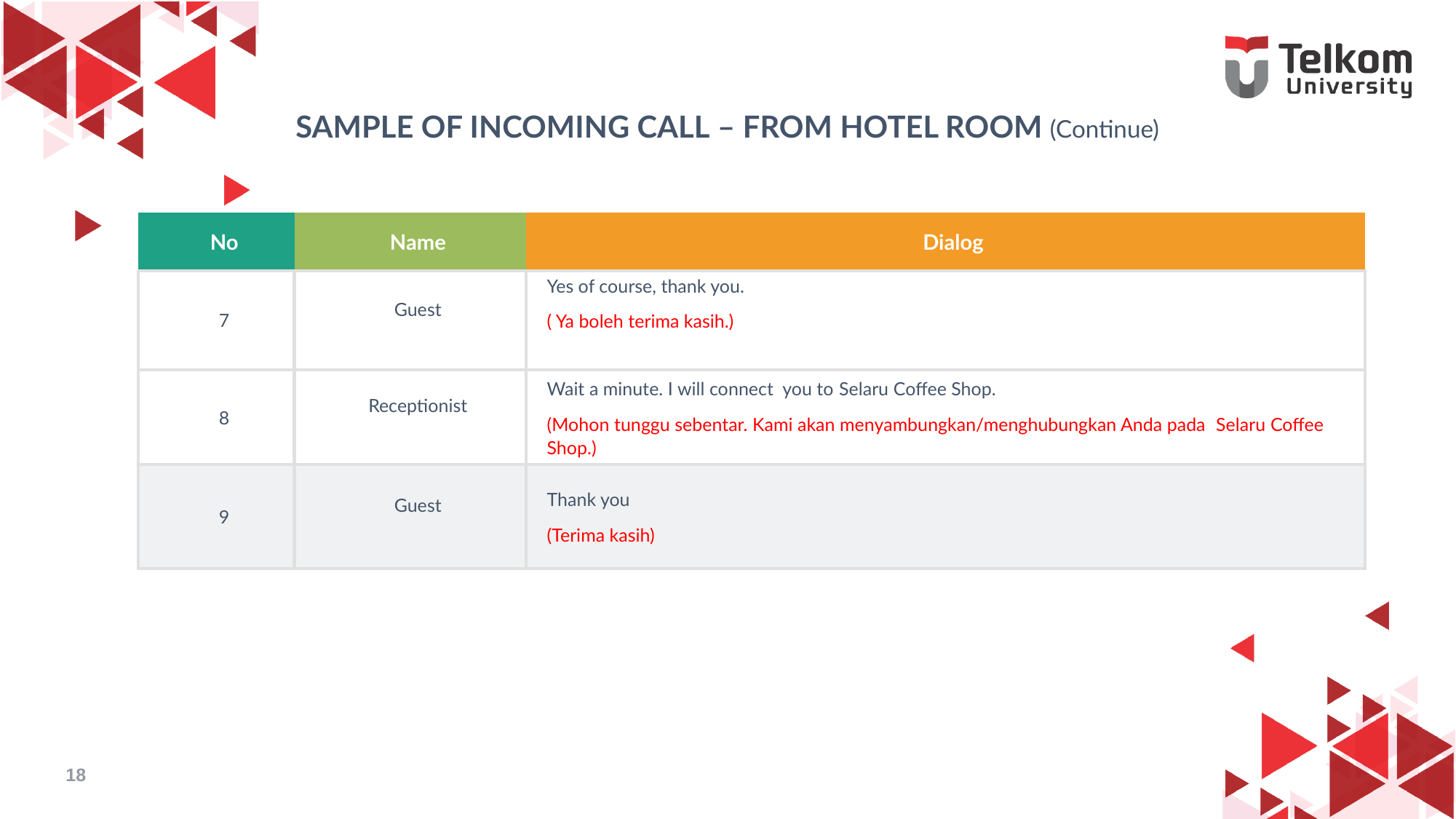

SAMPLE OF INCOMING CALL – FROM HOTEL ROOM (Continue)
| No | Name | Dialog |
| --- | --- | --- |
| 7 | Guest | Yes of course, thank you. ( Ya boleh terima kasih.) |
| 8 | Receptionist | Wait a minute. I will connect you to Selaru Coffee Shop. (Mohon tunggu sebentar. Kami akan menyambungkan/menghubungkan Anda pada Selaru Coffee Shop.) |
| 9 | Guest | Thank you (Terima kasih) |
18